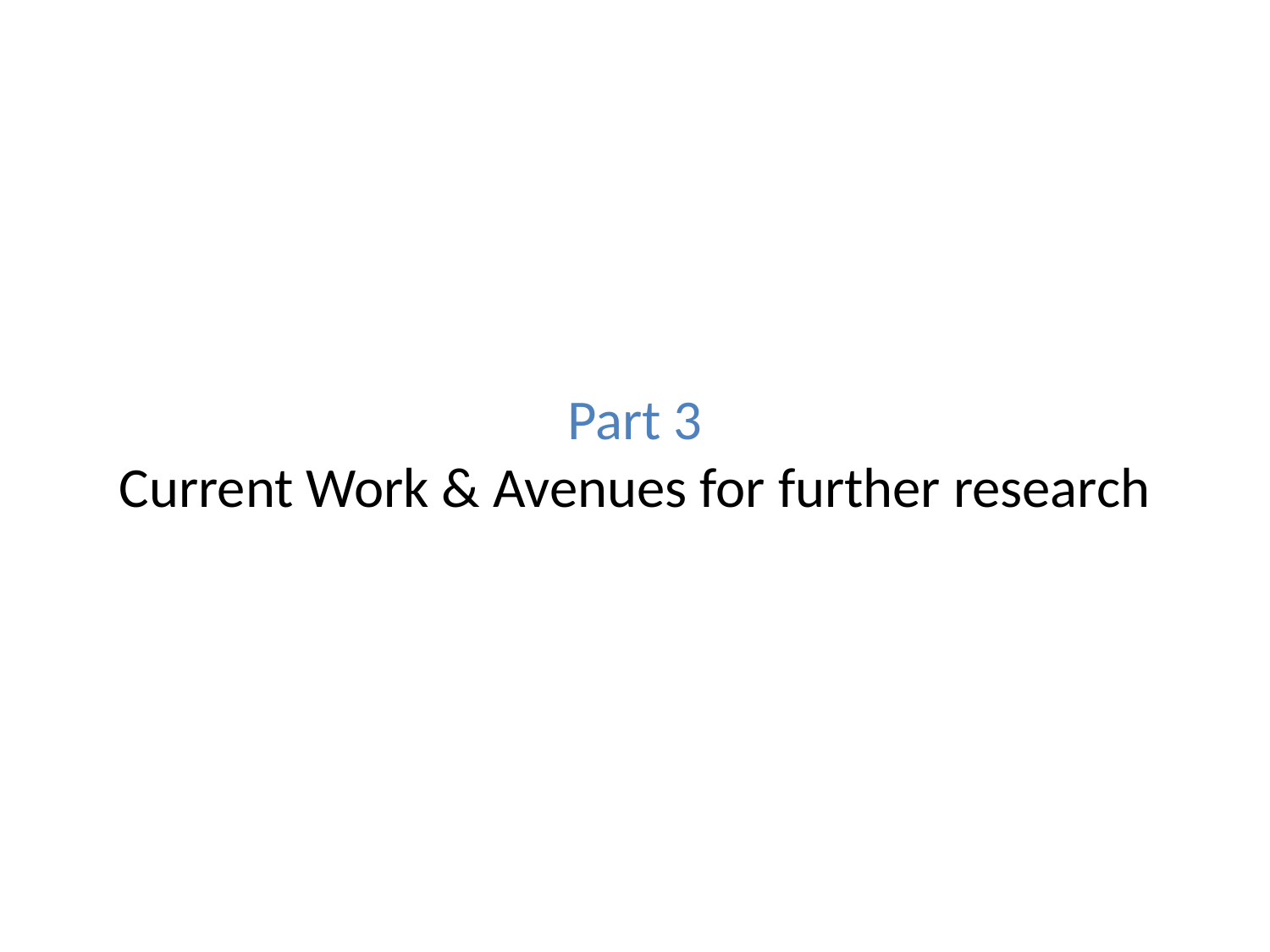

Part 3
Current Work & Avenues for further research